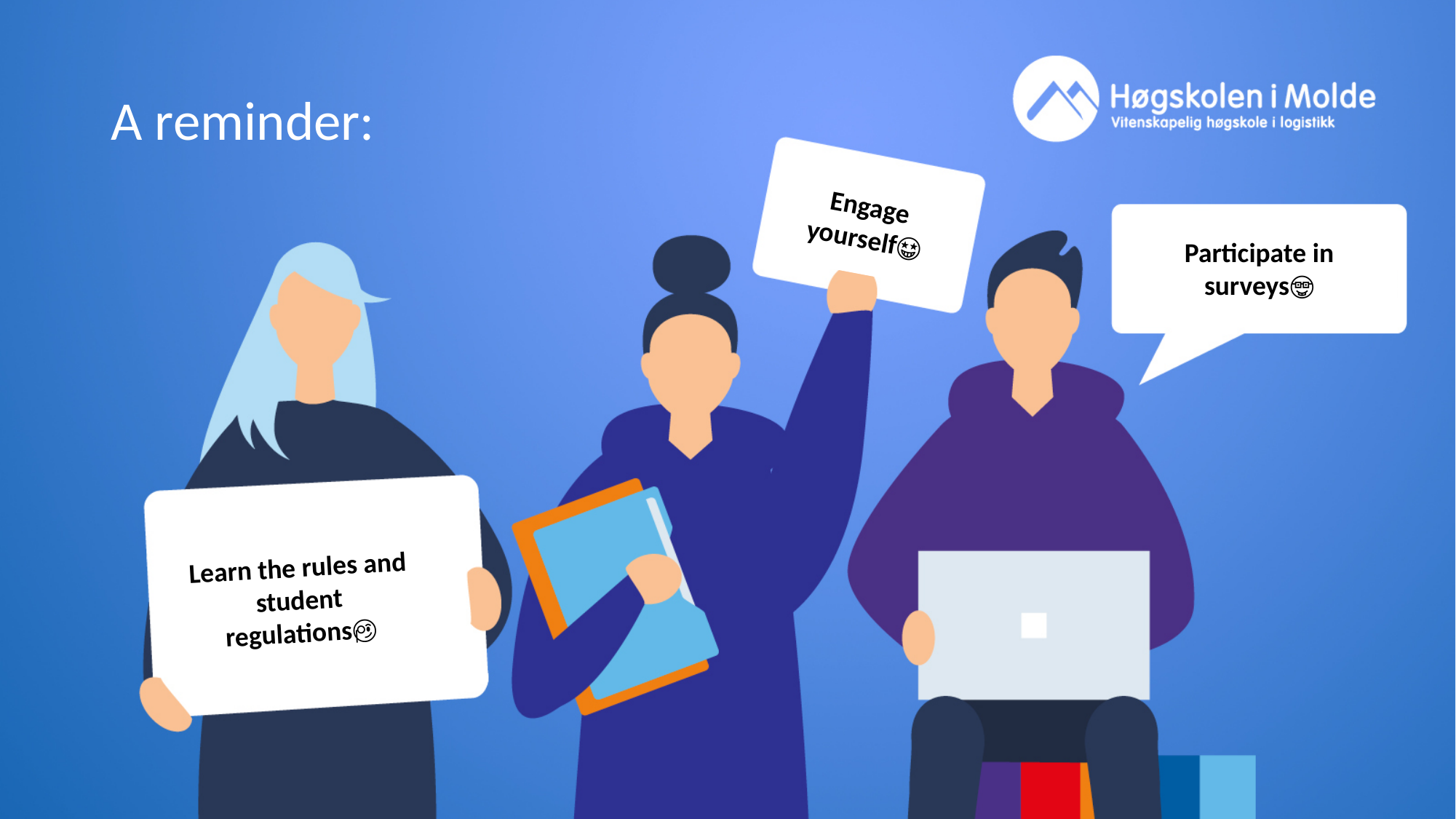

# A reminder:
Engage yourself🤩
Participate in surveys🤓
Learn the rules and student regulations🧐